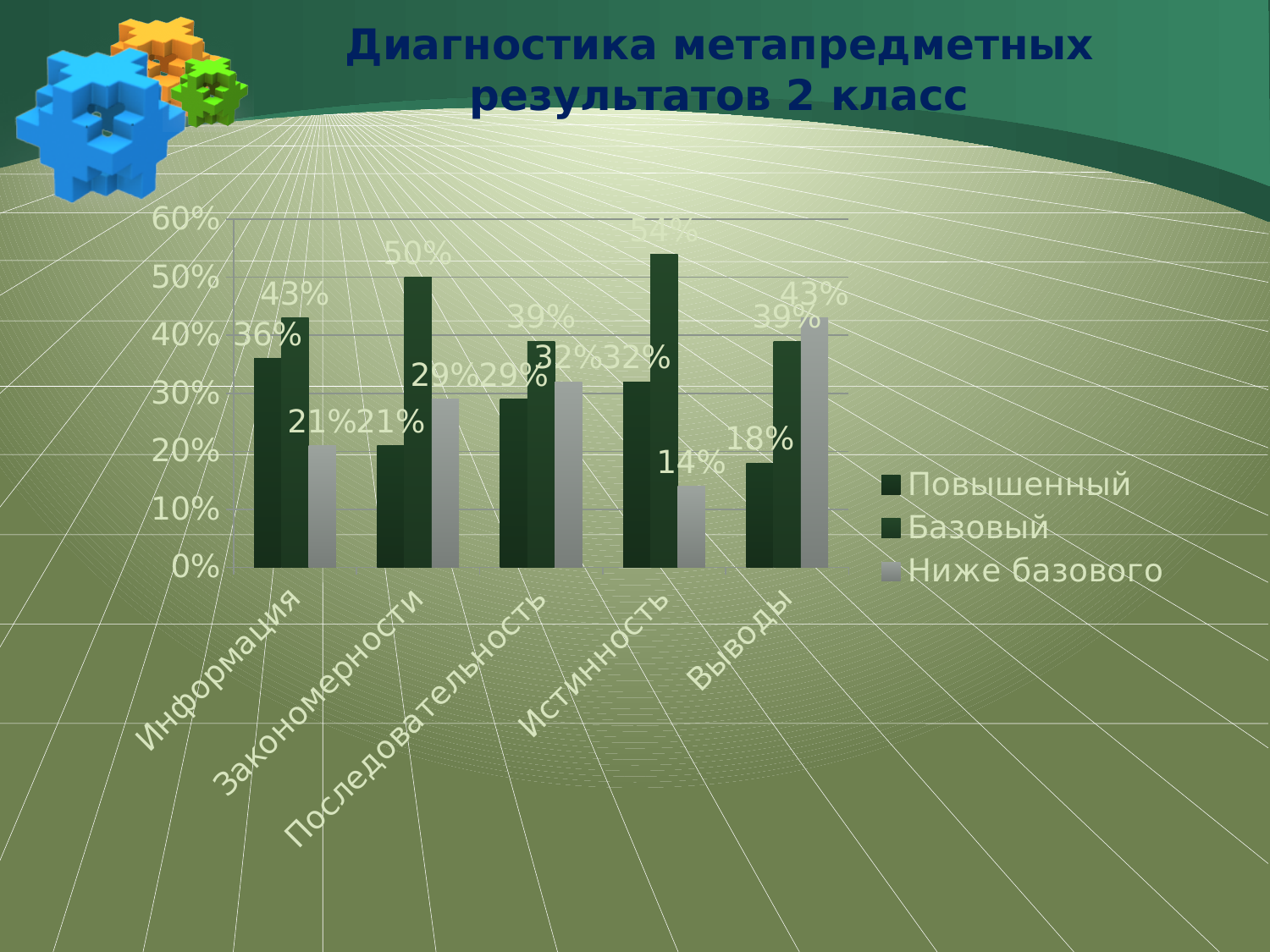

# Диагностика метапредметных результатов 2 класс

### Chart

| Category | Повышенный | Базовый | Ниже базового |
|---|---|---|---|
| Информация | 0.3600000000000003 | 0.4300000000000004 | 0.2100000000000002 |
| Закономерности | 0.2100000000000002 | 0.5 | 0.2900000000000003 |
| Последовательность | 0.2900000000000003 | 0.39000000000000046 | 0.32000000000000045 |
| Истинность | 0.32000000000000045 | 0.54 | 0.14 |
| Выводы | 0.1800000000000002 | 0.39000000000000046 | 0.4300000000000004 |